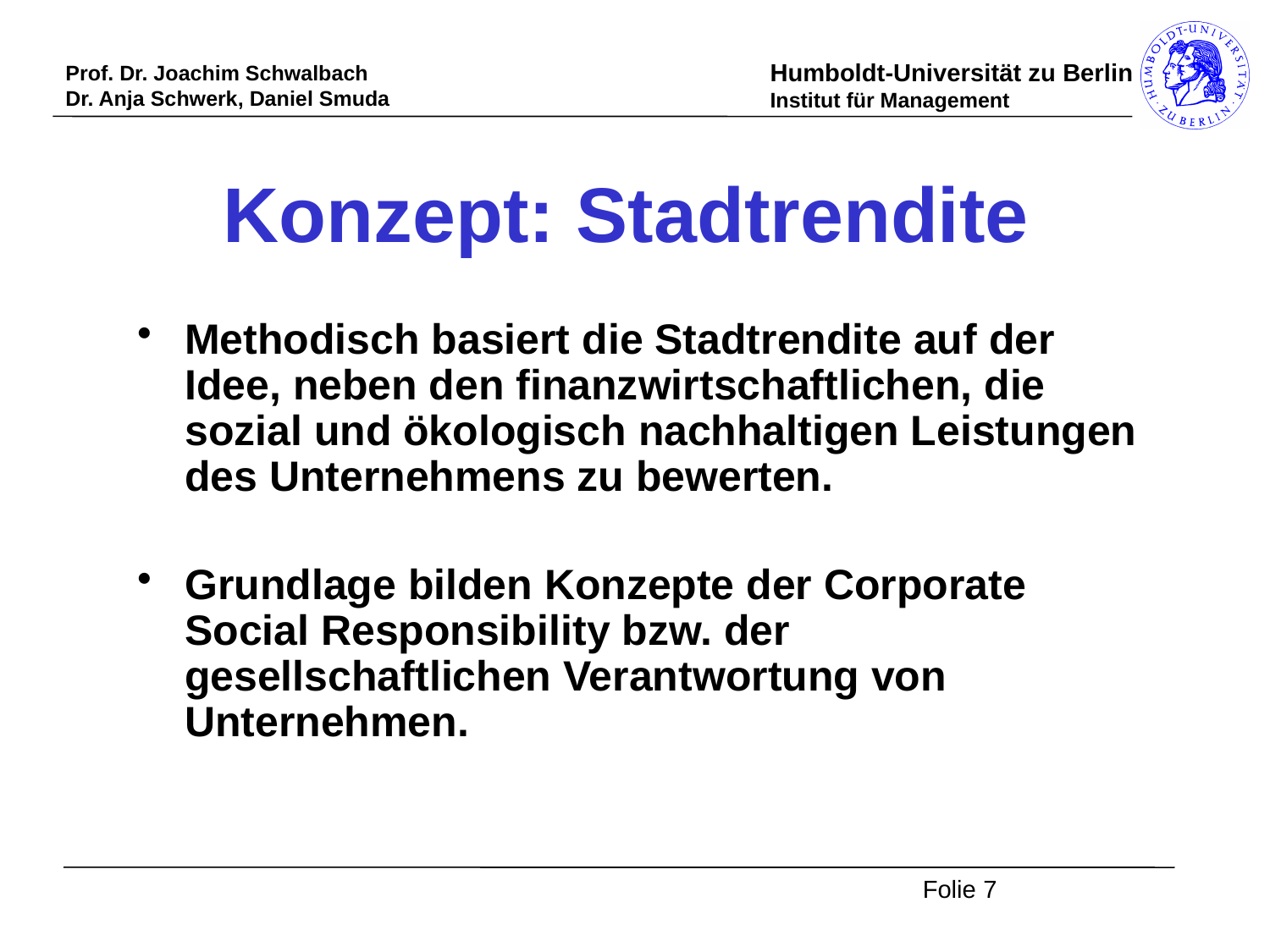

Konzept: Stadtrendite
Methodisch basiert die Stadtrendite auf der Idee, neben den finanzwirtschaftlichen, die sozial und ökologisch nachhaltigen Leistungen des Unternehmens zu bewerten.

Grundlage bilden Konzepte der Corporate Social Responsibility bzw. der gesellschaftlichen Verantwortung von Unternehmen.
Folie 7